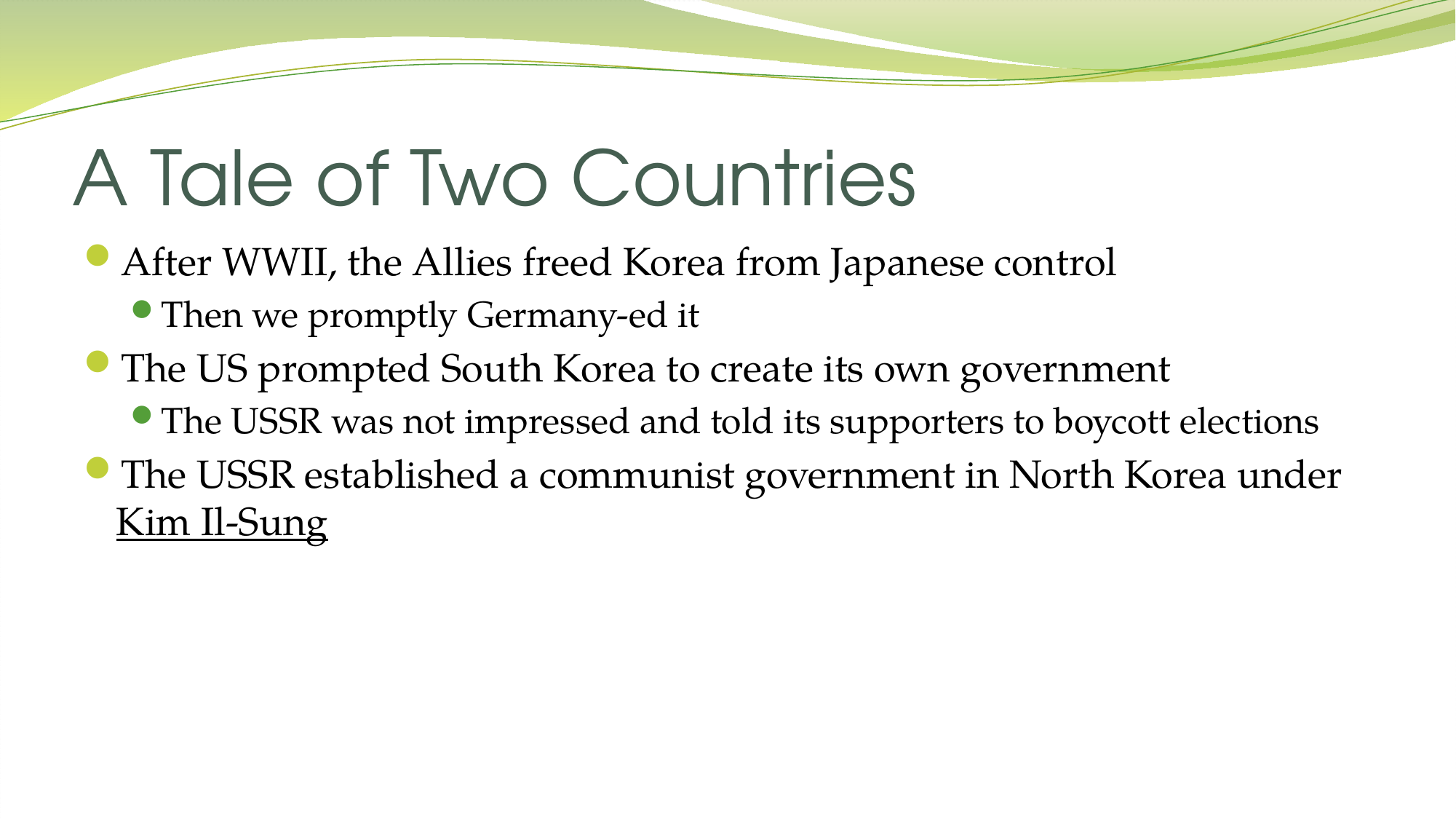

# A Tale of Two Countries
After WWII, the Allies freed Korea from Japanese control
Then we promptly Germany-ed it
The US prompted South Korea to create its own government
The USSR was not impressed and told its supporters to boycott elections
The USSR established a communist government in North Korea under Kim Il-Sung